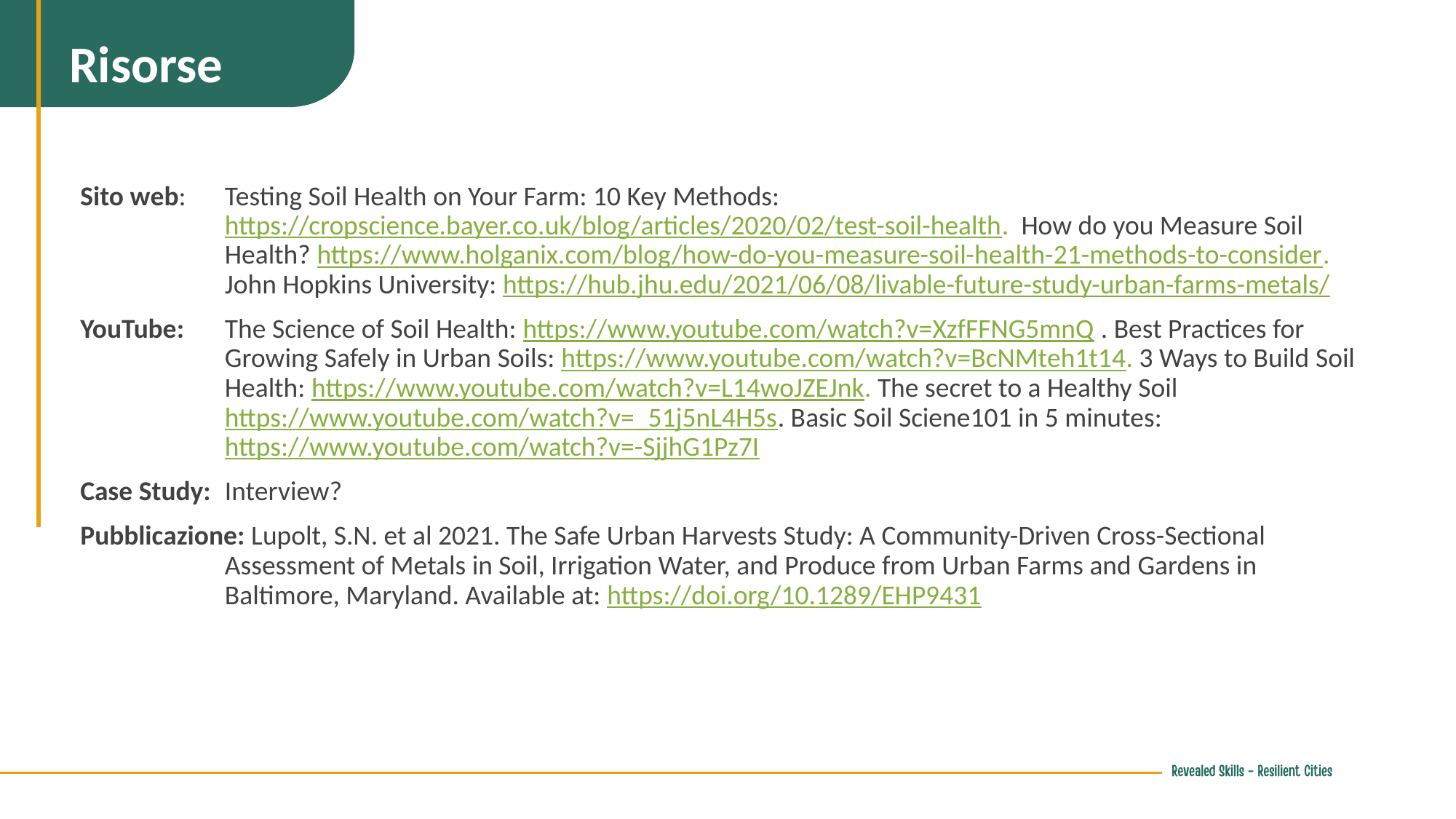

Risorse
Sito web: 	Testing Soil Health on Your Farm: 10 Key Methods: https://cropscience.bayer.co.uk/blog/articles/2020/02/test-soil-health.  How do you Measure Soil Health? https://www.holganix.com/blog/how-do-you-measure-soil-health-21-methods-to-consider. John Hopkins University: https://hub.jhu.edu/2021/06/08/livable-future-study-urban-farms-metals/
YouTube: 	The Science of Soil Health: https://www.youtube.com/watch?v=XzfFFNG5mnQ . Best Practices for Growing Safely in Urban Soils: https://www.youtube.com/watch?v=BcNMteh1t14. 3 Ways to Build Soil Health: https://www.youtube.com/watch?v=L14woJZEJnk. The secret to a Healthy Soil https://www.youtube.com/watch?v=_51j5nL4H5s. Basic Soil Sciene101 in 5 minutes: https://www.youtube.com/watch?v=-SjjhG1Pz7I
Case Study: 	Interview?
Pubblicazione: Lupolt, S.N. et al 2021. The Safe Urban Harvests Study: A Community-Driven Cross-Sectional Assessment of Metals in Soil, Irrigation Water, and Produce from Urban Farms and Gardens in Baltimore, Maryland. Available at: https://doi.org/10.1289/EHP9431